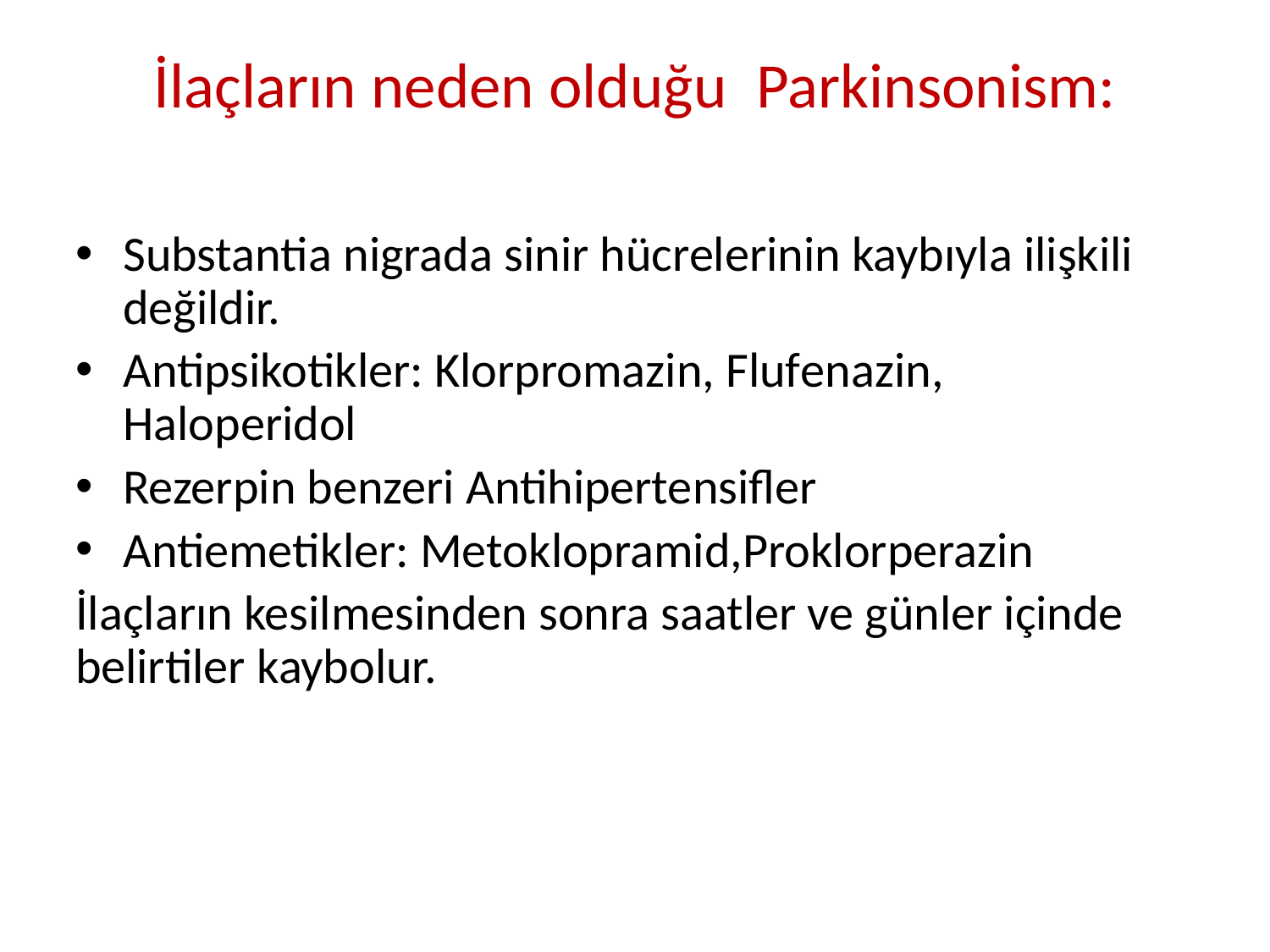

# İlaçların neden olduğu  Parkinsonism:
Substantia nigrada sinir hücrelerinin kaybıyla ilişkili değildir.
Antipsikotikler: Klorpromazin, Flufenazin,  Haloperidol
Rezerpin benzeri Antihipertensifler
Antiemetikler: Metoklopramid,Proklorperazin
İlaçların kesilmesinden sonra saatler ve günler içinde belirtiler kaybolur.